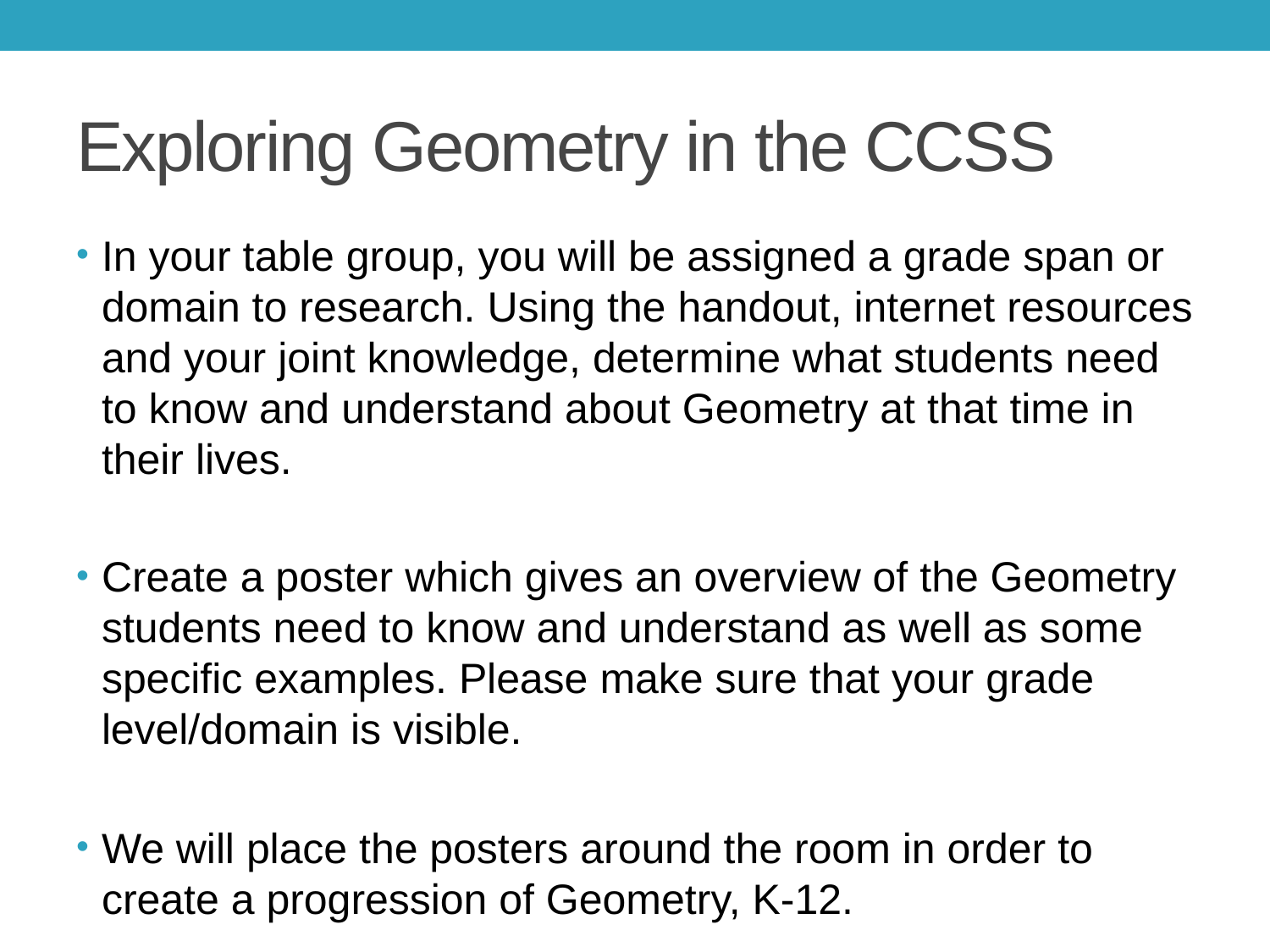

# Exploring Geometry in the CCSS
In your table group, you will be assigned a grade span or domain to research. Using the handout, internet resources and your joint knowledge, determine what students need to know and understand about Geometry at that time in their lives.

Create a poster which gives an overview of the Geometry students need to know and understand as well as some specific examples. Please make sure that your grade level/domain is visible.

We will place the posters around the room in order to create a progression of Geometry, K-12.